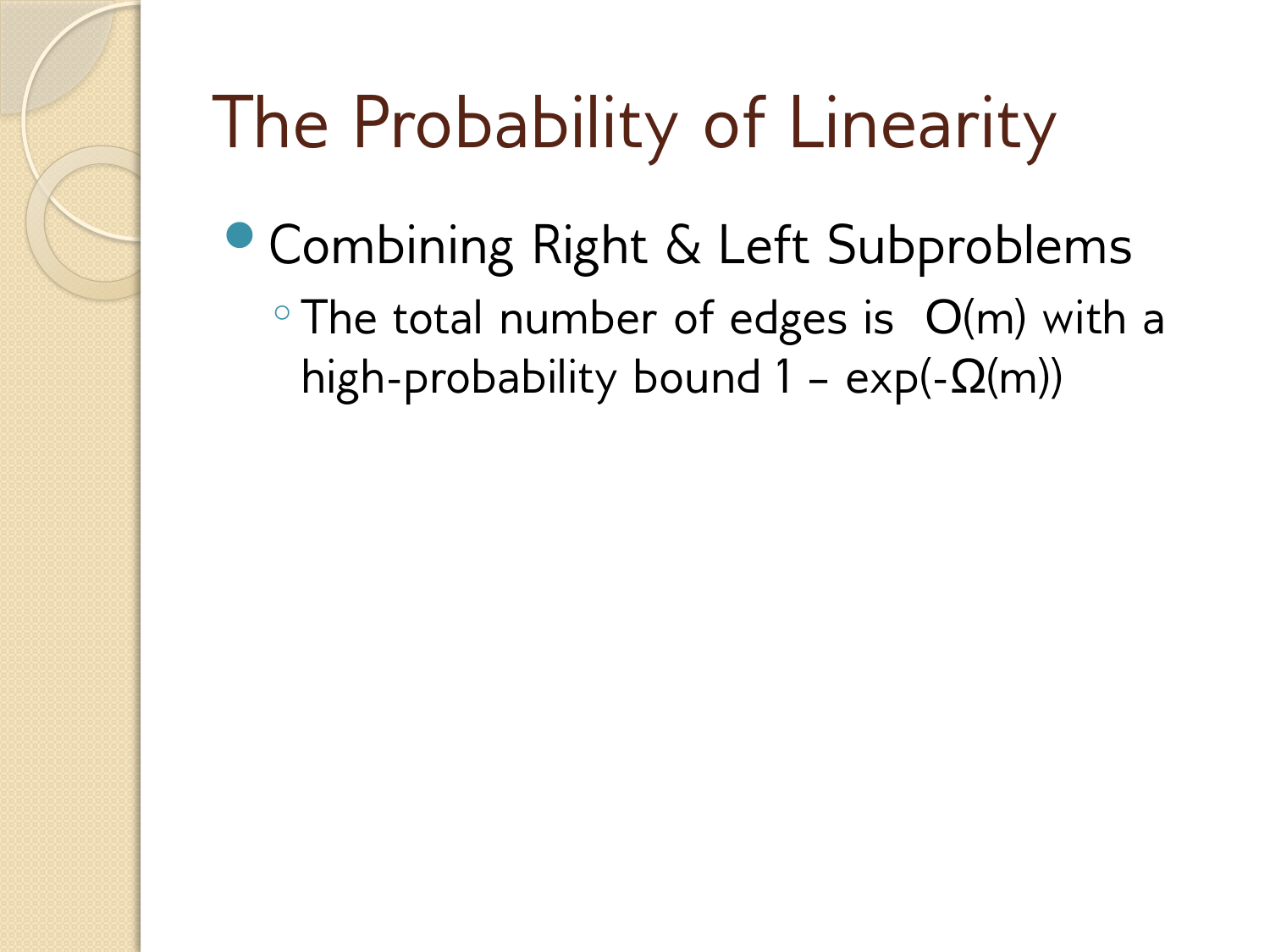

# The Probability of Linearity
Combining Right & Left Subproblems
The total number of edges is  Ο(m) with a high-probability bound 1 – exp(-Ω(m))